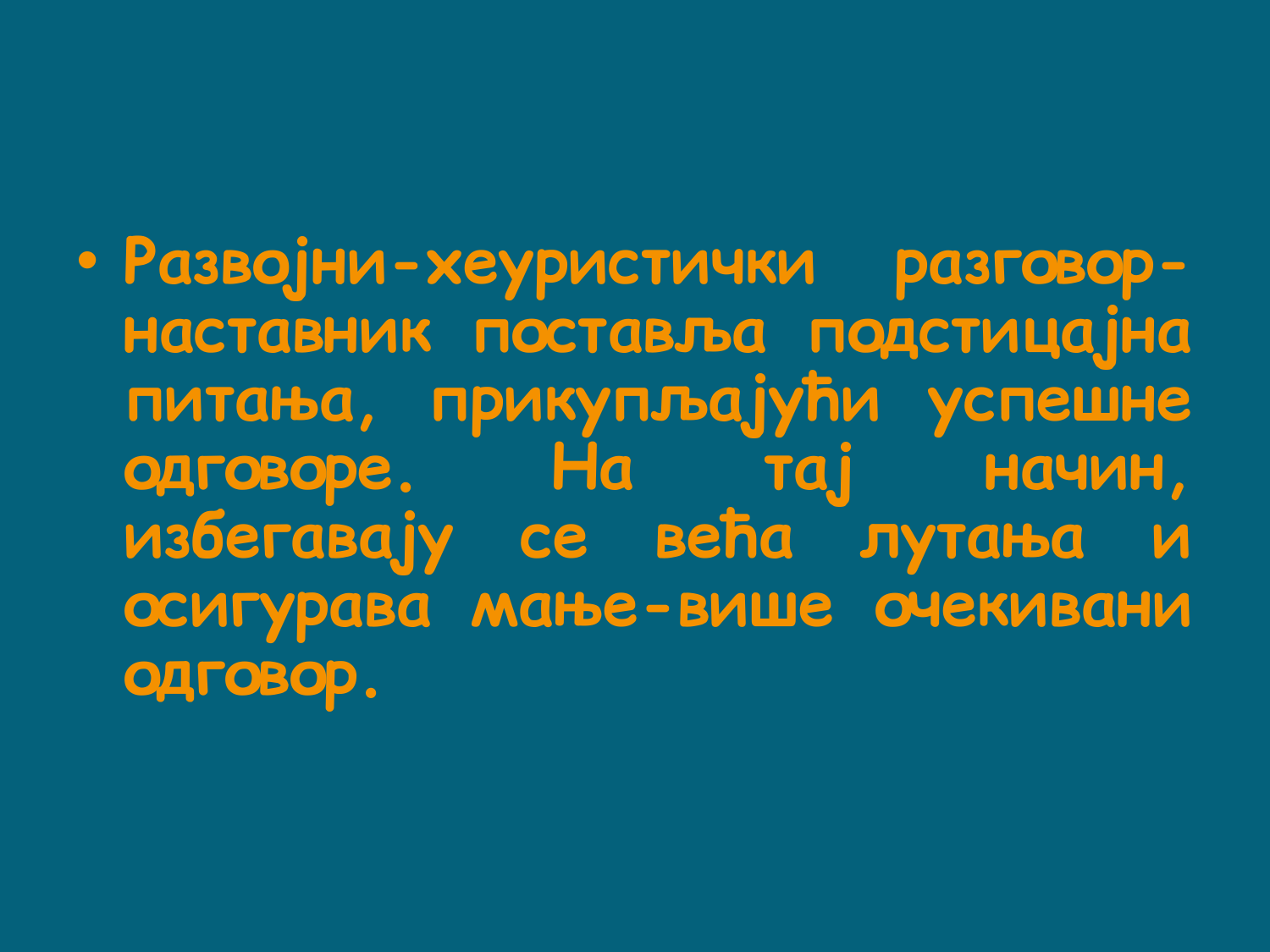

Развојни-хеуристички разговор-наставник поставља подстицајна питања, прикупљајући успешне одговоре. На тај начин, избегавају се већа лутања и осигурава мање-више очекивани одговор.